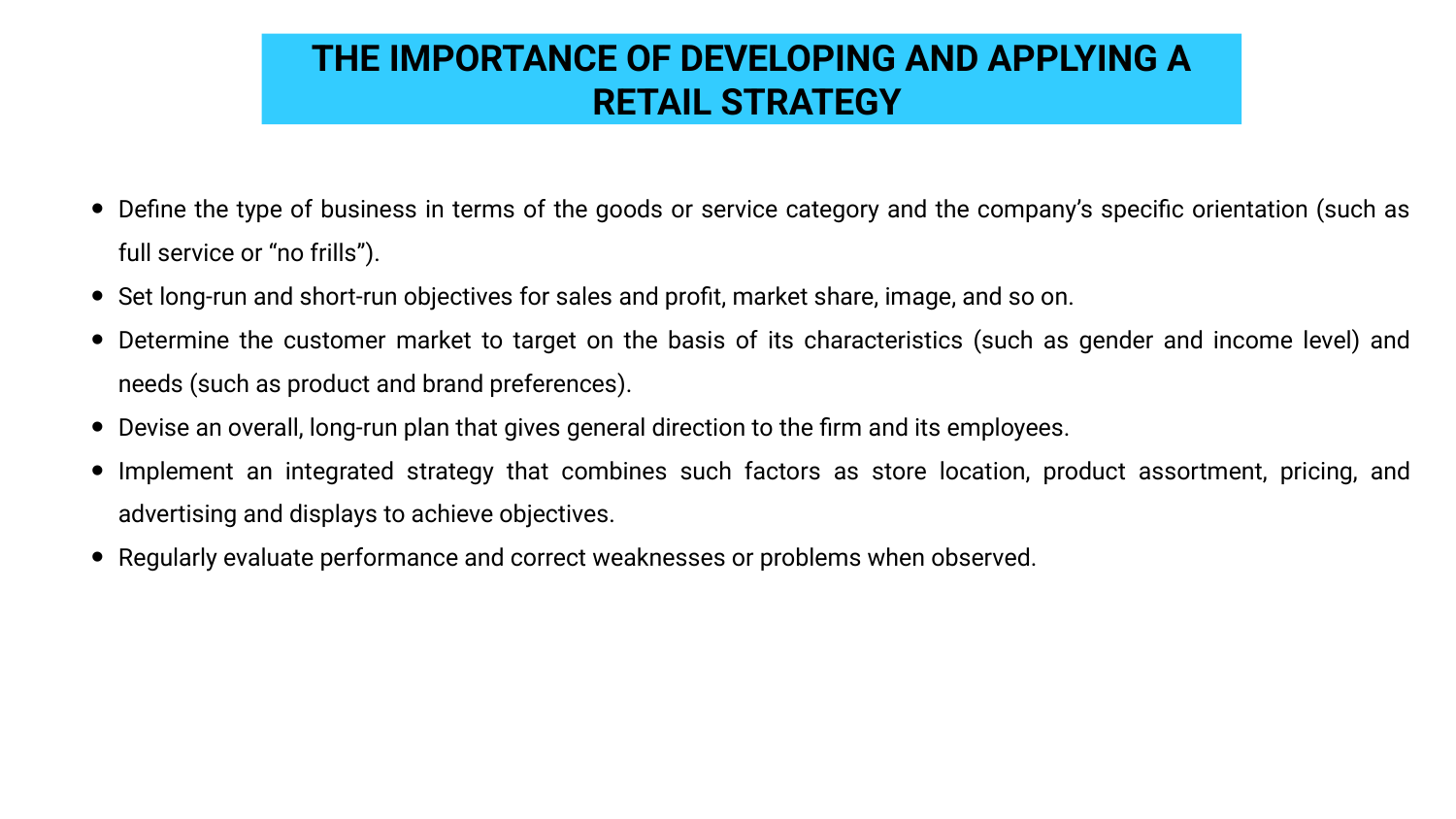

THE IMPORTANCE OF DEVELOPING AND APPLYING A RETAIL STRATEGY
Define the type of business in terms of the goods or service category and the company’s specific orientation (such as full service or “no frills”).
Set long-run and short-run objectives for sales and profit, market share, image, and so on.
Determine the customer market to target on the basis of its characteristics (such as gender and income level) and needs (such as product and brand preferences).
Devise an overall, long-run plan that gives general direction to the firm and its employees.
Implement an integrated strategy that combines such factors as store location, product assortment, pricing, and advertising and displays to achieve objectives.
Regularly evaluate performance and correct weaknesses or problems when observed.